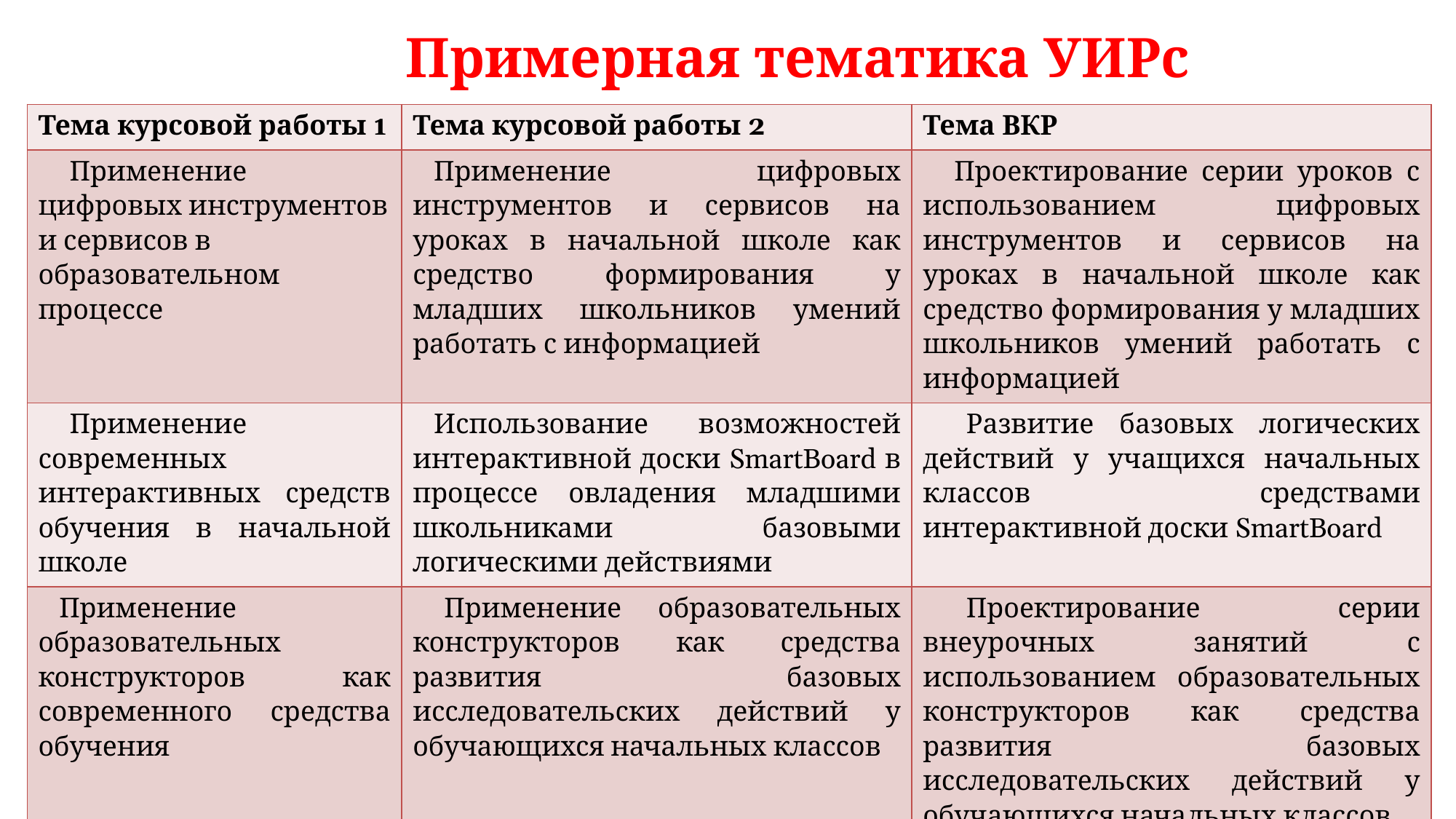

# Примерная тематика УИРс
| Тема курсовой работы 1 | Тема курсовой работы 2 | Тема ВКР |
| --- | --- | --- |
| Применение цифровых инструментов и сервисов в образовательном процессе | Применение цифровых инструментов и сервисов на уроках в начальной школе как средство формирования у младших школьников умений работать с информацией | Проектирование серии уроков с использованием цифровых инструментов и сервисов на уроках в начальной школе как средство формирования у младших школьников умений работать с информацией |
| Применение современных интерактивных средств обучения в начальной школе | Использование возможностей интерактивной доски SmartBoard в процессе овладения младшими школьниками базовыми логическими действиями | Развитие базовых логических действий у учащихся начальных классов средствами интерактивной доски SmartBoard |
| Применение образовательных конструкторов как современного средства обучения | Применение образовательных конструкторов как средства развития базовых исследовательских действий у обучающихся начальных классов | Проектирование серии внеурочных занятий с использованием образовательных конструкторов как средства развития базовых исследовательских действий у обучающихся начальных классов |